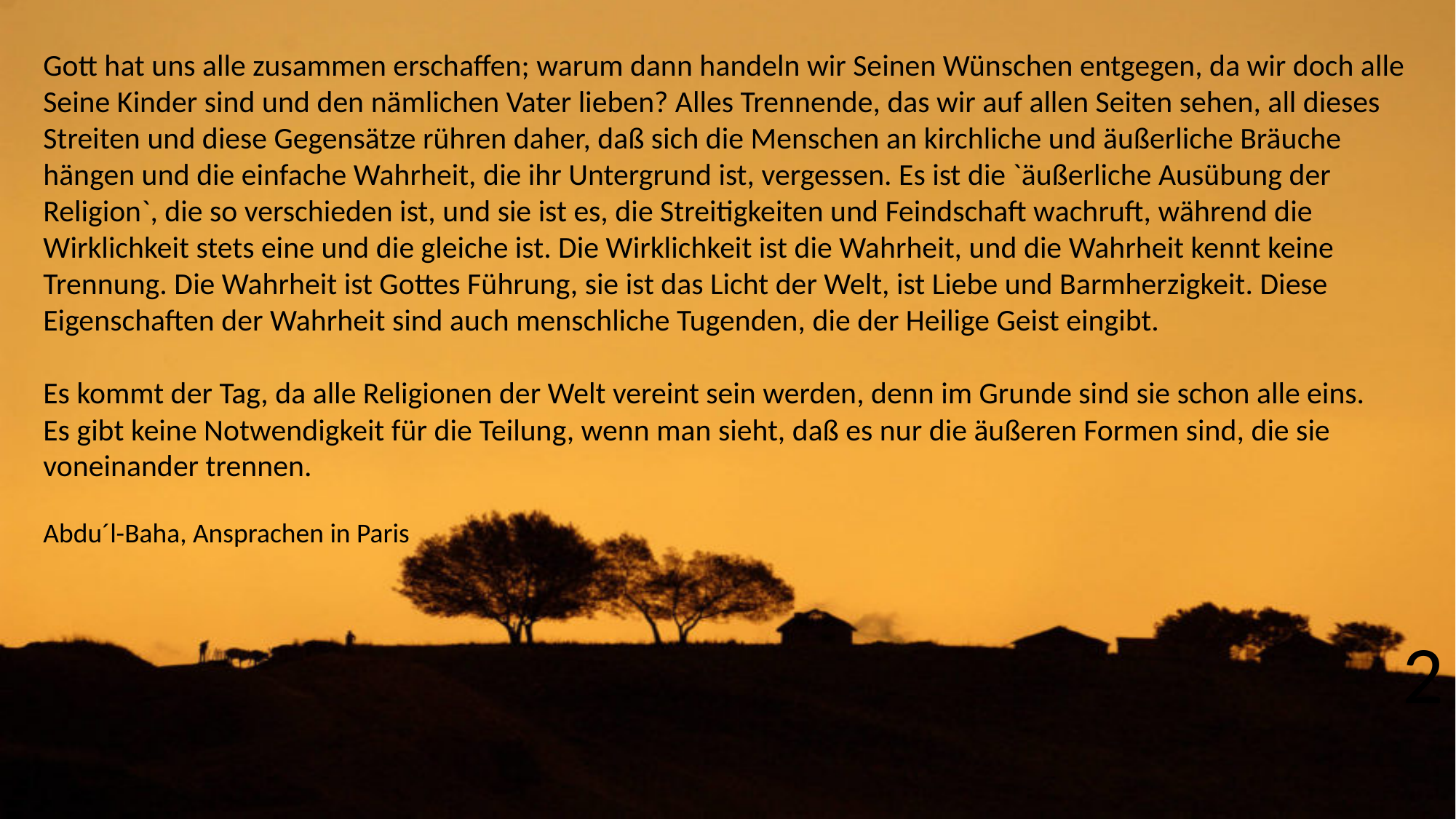

Gott hat uns alle zusammen erschaffen; warum dann handeln wir Seinen Wünschen entgegen, da wir doch alle Seine Kinder sind und den nämlichen Vater lieben? Alles Trennende, das wir auf allen Seiten sehen, all dieses Streiten und diese Gegensätze rühren daher, daß sich die Menschen an kirchliche und äußerliche Bräuche hängen und die einfache Wahrheit, die ihr Untergrund ist, vergessen. Es ist die `äußerliche Ausübung der Religion`, die so verschieden ist, und sie ist es, die Streitigkeiten und Feindschaft wachruft, während die Wirklichkeit stets eine und die gleiche ist. Die Wirklichkeit ist die Wahrheit, und die Wahrheit kennt keine Trennung. Die Wahrheit ist Gottes Führung, sie ist das Licht der Welt, ist Liebe und Barmherzigkeit. Diese Eigenschaften der Wahrheit sind auch menschliche Tugenden, die der Heilige Geist eingibt.
Es kommt der Tag, da alle Religionen der Welt vereint sein werden, denn im Grunde sind sie schon alle eins.
Es gibt keine Notwendigkeit für die Teilung, wenn man sieht, daß es nur die äußeren Formen sind, die sie voneinander trennen.

Abdu´l-Baha, Ansprachen in Paris
2